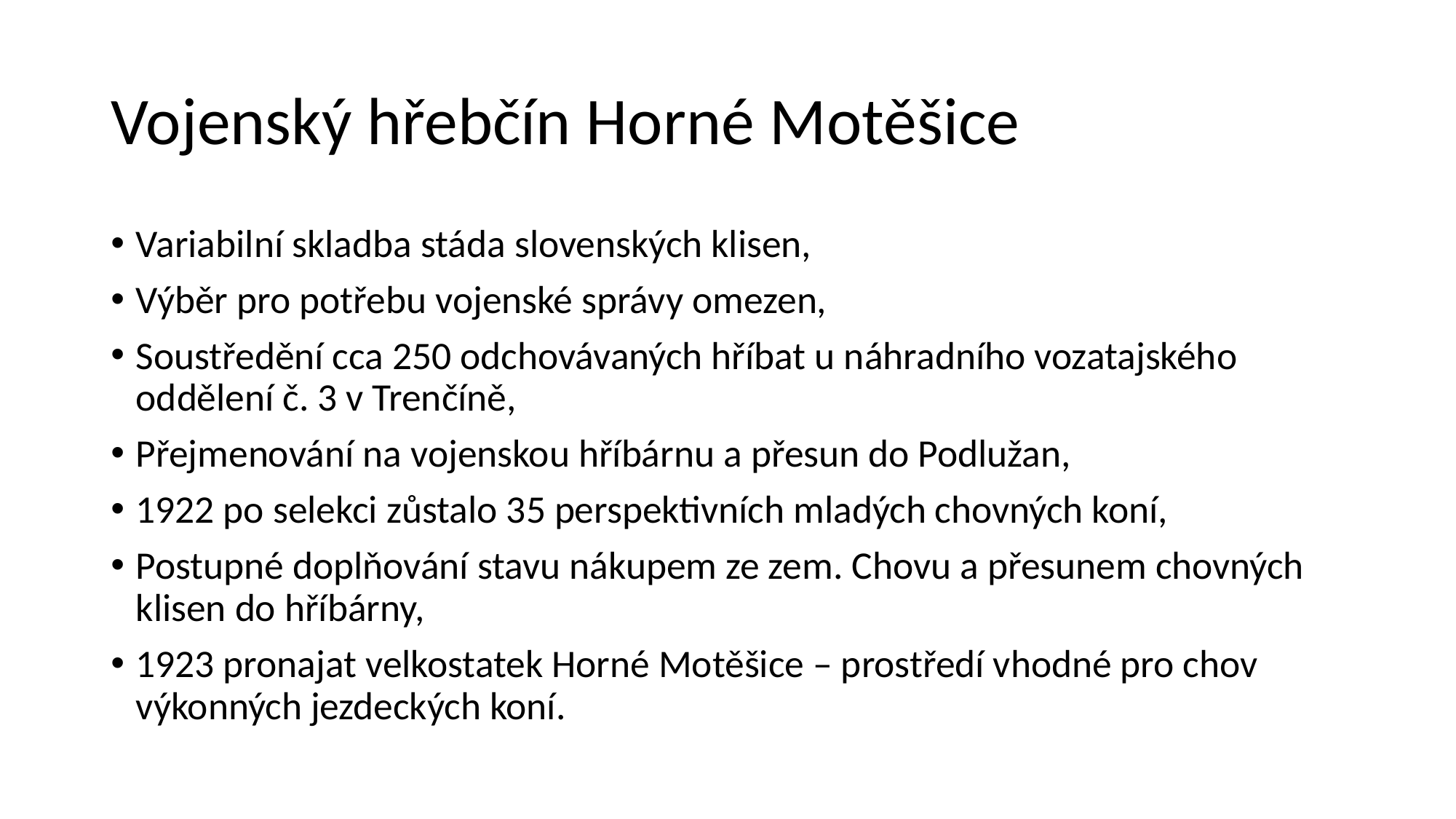

# Vojenský hřebčín Horné Motěšice
Variabilní skladba stáda slovenských klisen,
Výběr pro potřebu vojenské správy omezen,
Soustředění cca 250 odchovávaných hříbat u náhradního vozatajského oddělení č. 3 v Trenčíně,
Přejmenování na vojenskou hříbárnu a přesun do Podlužan,
1922 po selekci zůstalo 35 perspektivních mladých chovných koní,
Postupné doplňování stavu nákupem ze zem. Chovu a přesunem chovných klisen do hříbárny,
1923 pronajat velkostatek Horné Motěšice – prostředí vhodné pro chov výkonných jezdeckých koní.